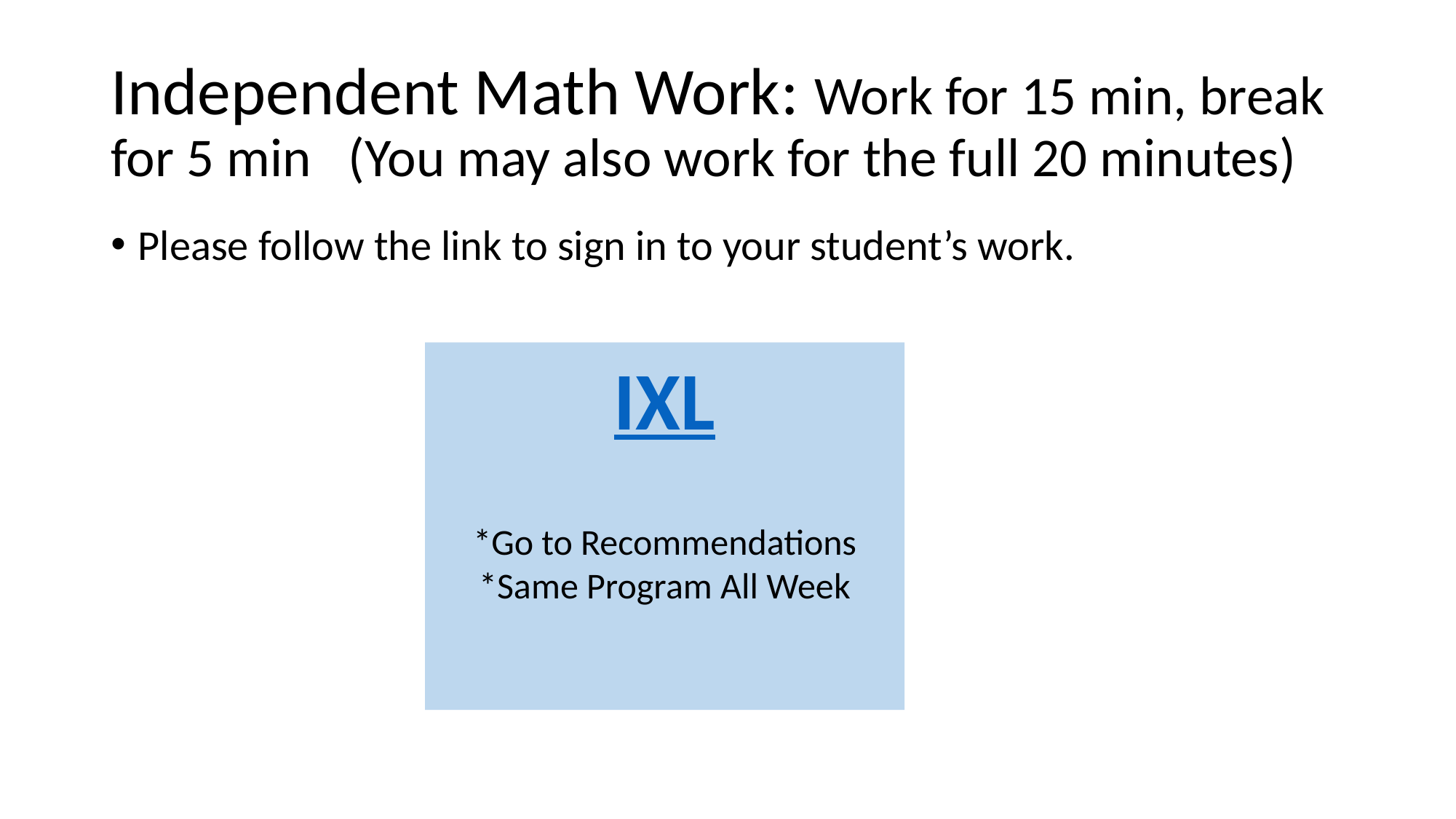

# Independent Math Work: Work for 15 min, break for 5 min   (You may also work for the full 20 minutes)
Please follow the link to sign in to your student’s work.

IXL

*Go to Recommendations
*Same Program All Week